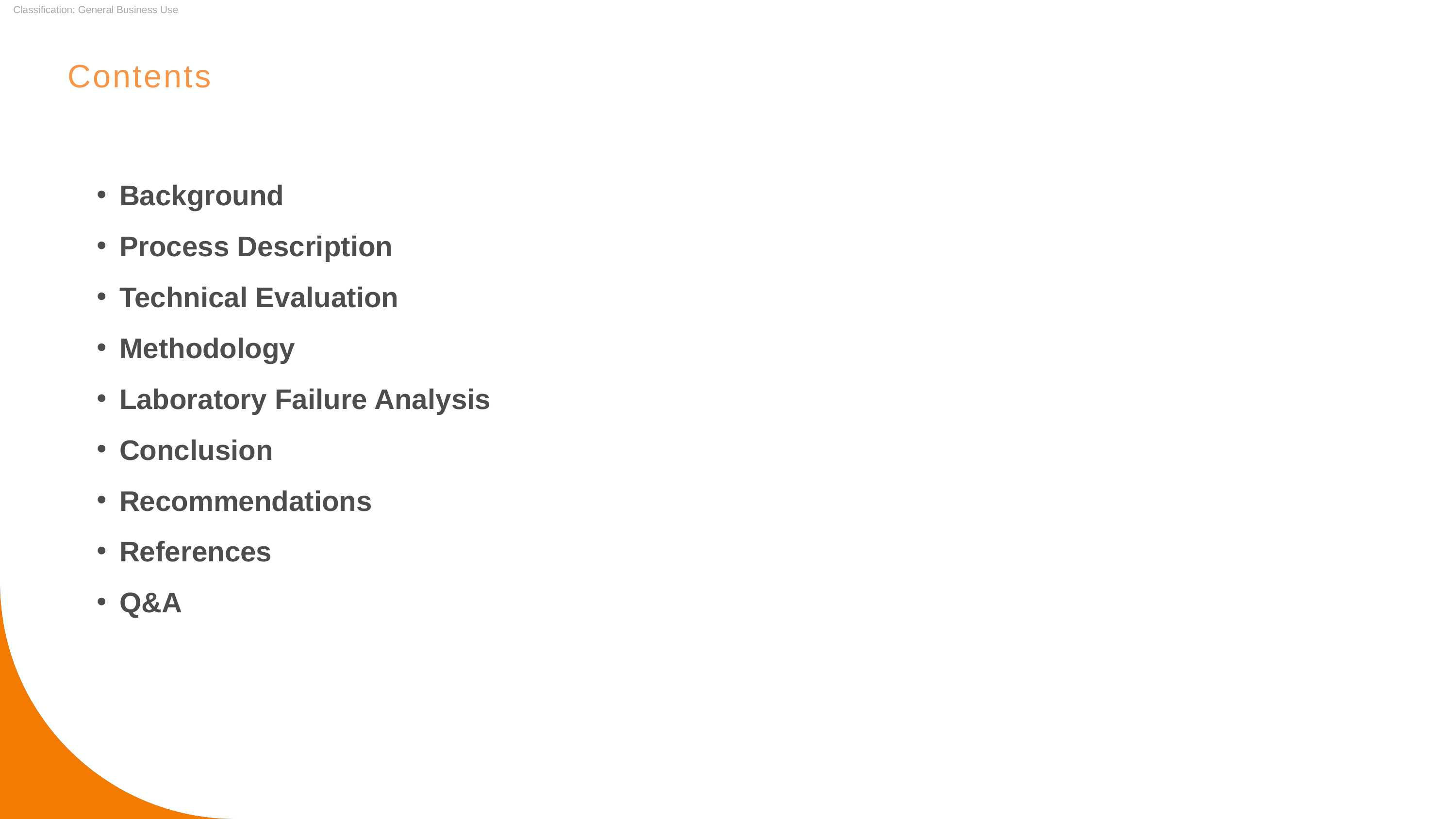

Contents
Background
Process Description
Technical Evaluation
Methodology
Laboratory Failure Analysis
Conclusion
Recommendations
References
Q&A